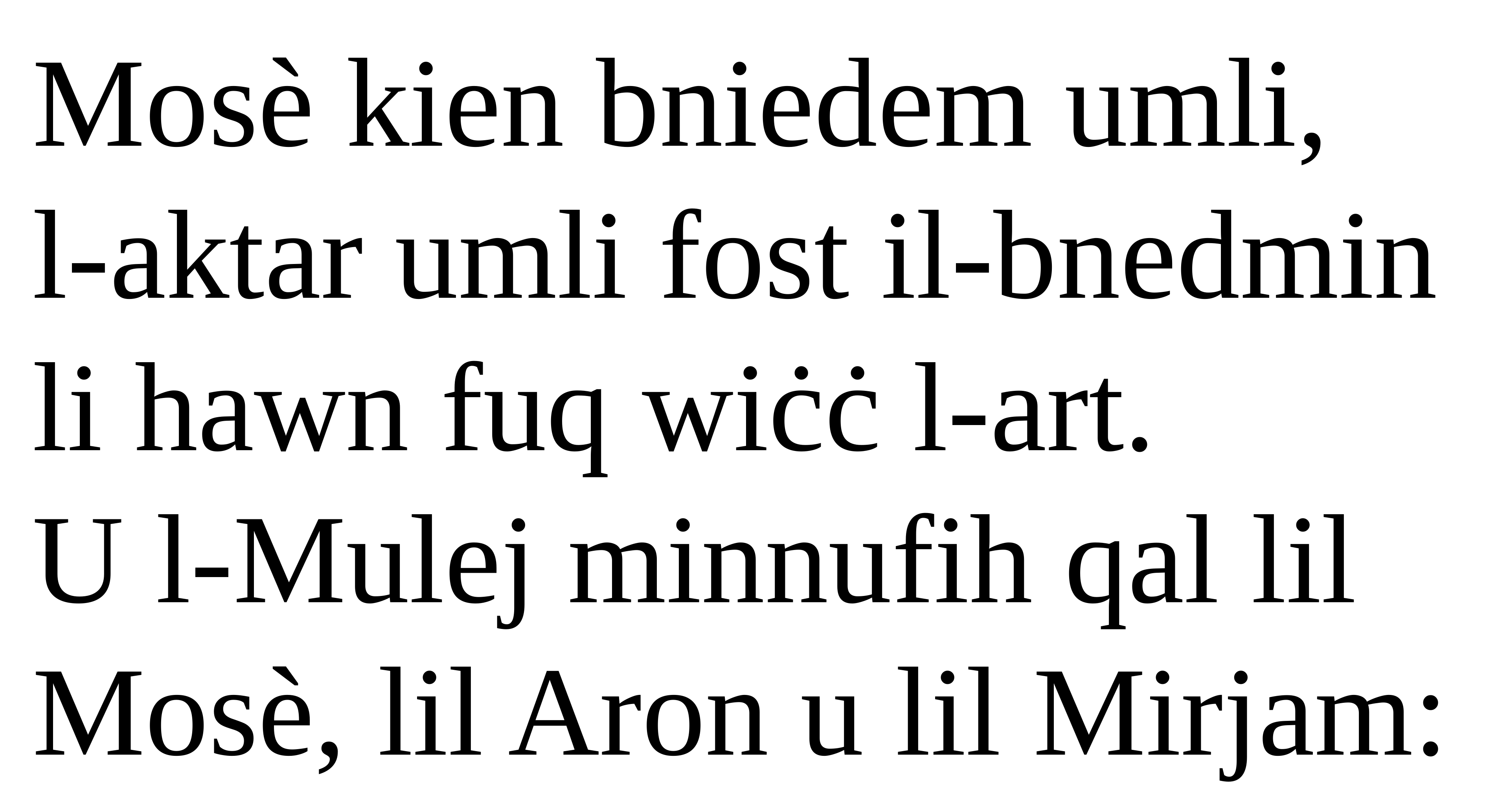

Mosè kien bniedem umli,
l-aktar umli fost il-bnedmin li hawn fuq wiċċ l-art.
U l-Mulej minnufih qal lil Mosè, lil Aron u lil Mirjam: